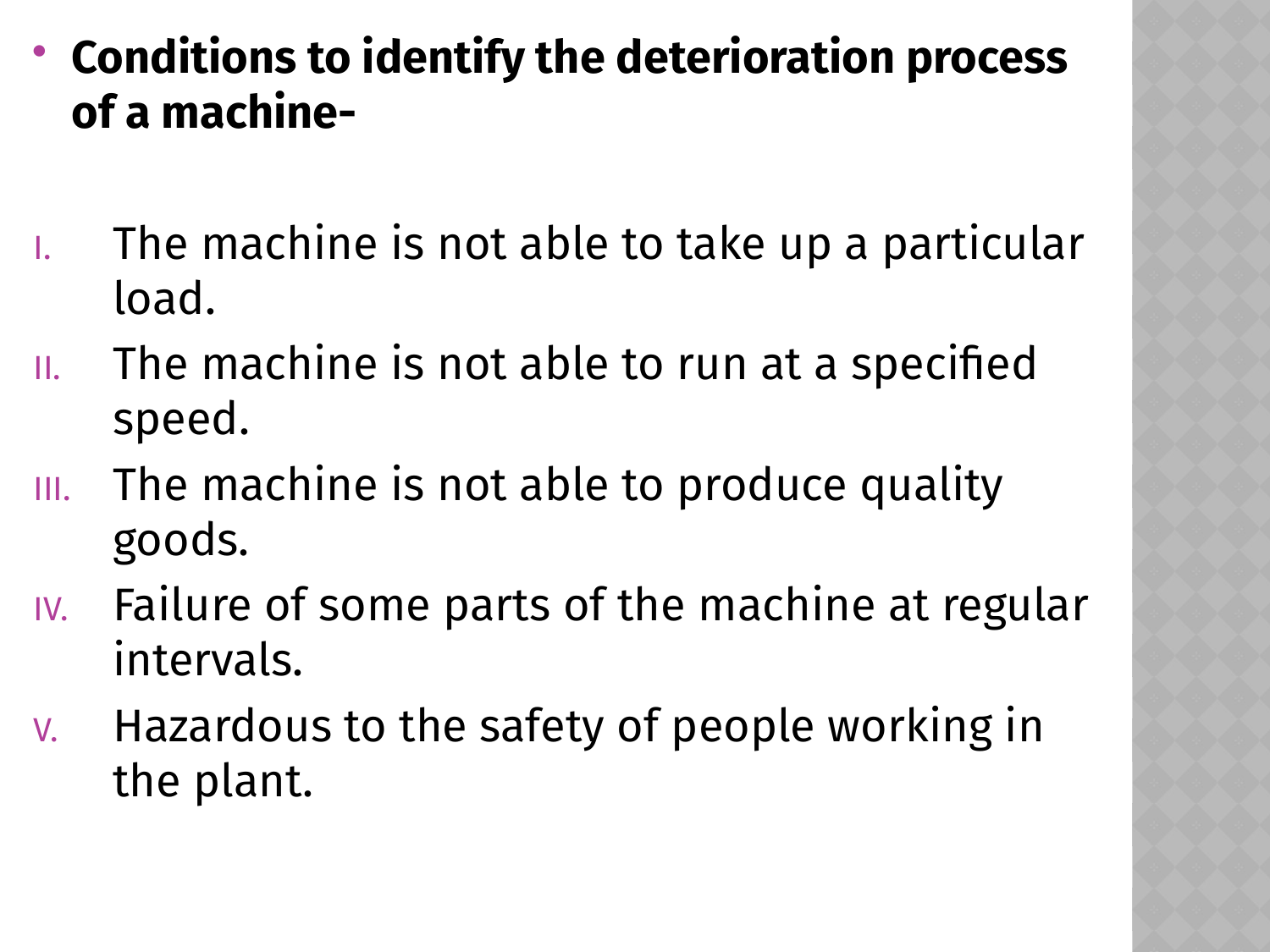

#
Conditions to identify the deterioration process of a machine-

The machine is not able to take up a particular load.
The machine is not able to run at a specified speed.
The machine is not able to produce quality goods.
Failure of some parts of the machine at regular intervals.
Hazardous to the safety of people working in the plant.